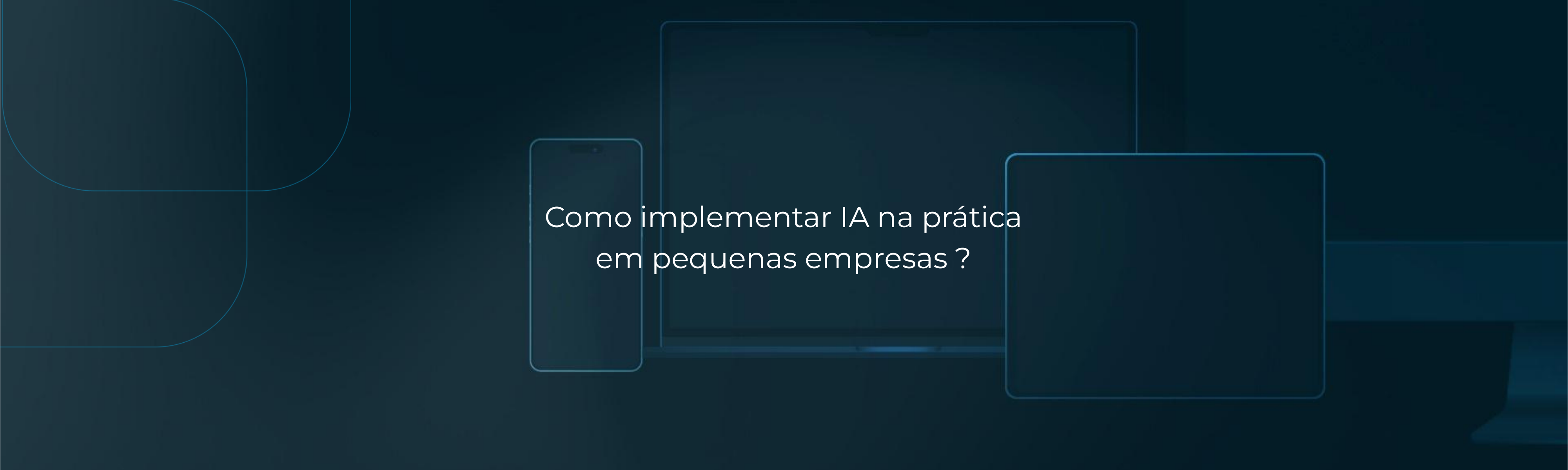

Como implementar IA na prática em pequenas empresas ?